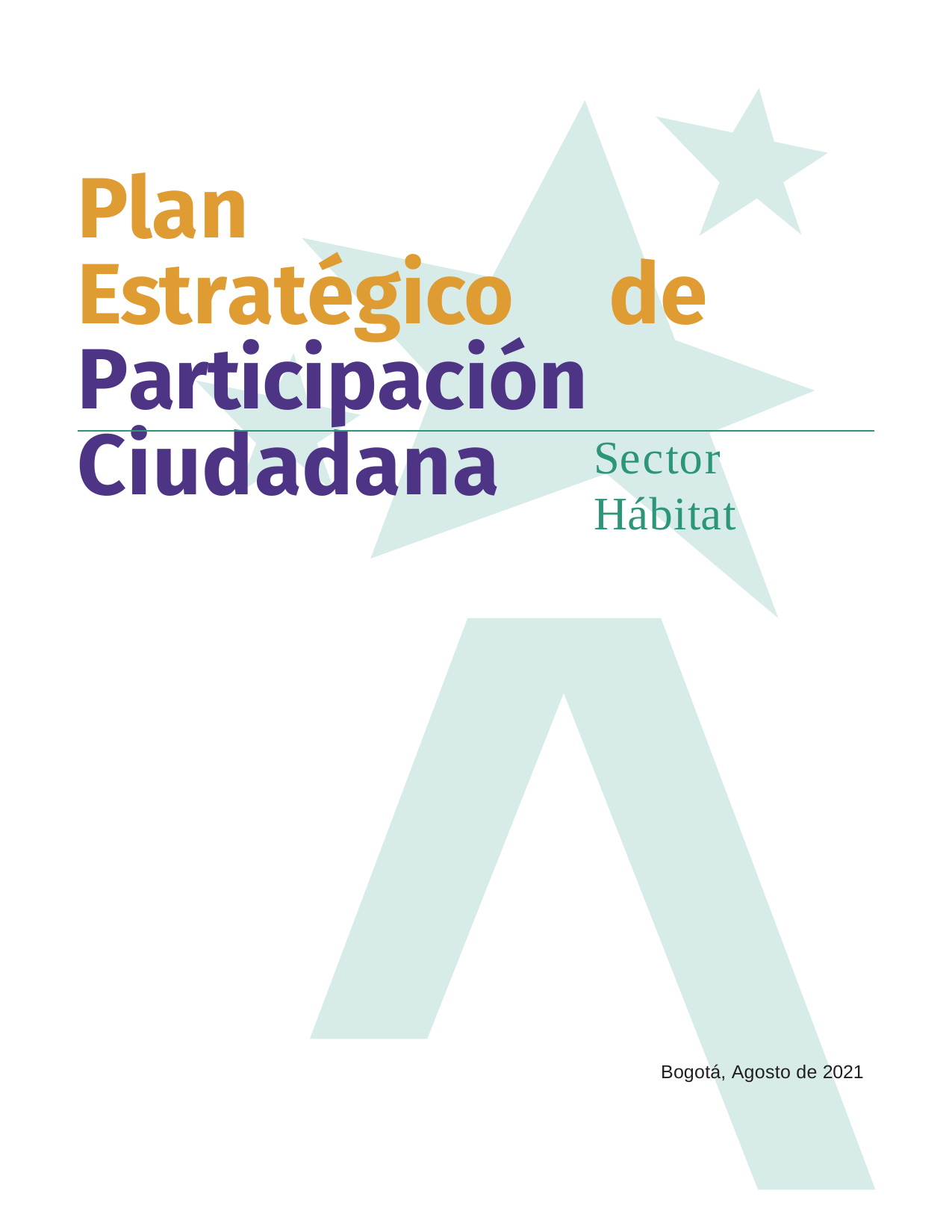

# Plan Estratégico  de Participación  Ciudadana
Sector Hábitat

Bogotá, Agosto de 2021